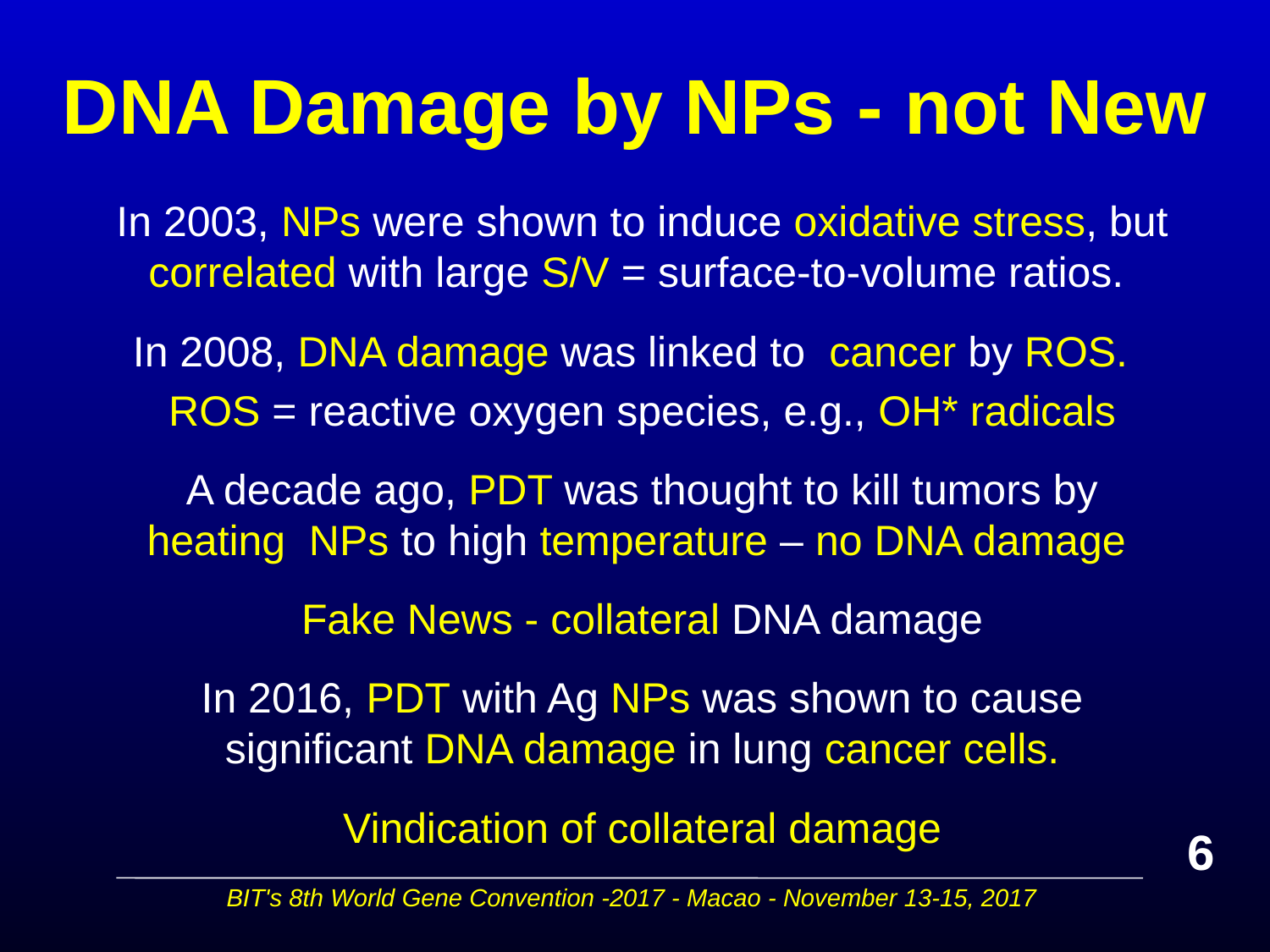

# DNA Damage by NPs - not New
In 2003, NPs were shown to induce oxidative stress, but correlated with large S/V = surface-to-volume ratios.

In 2008, DNA damage was linked to  cancer by ROS.
ROS = reactive oxygen species, e.g., OH* radicals

A decade ago, PDT was thought to kill tumors by heating  NPs to high temperature – no DNA damage

Fake News - collateral DNA damage

In 2016, PDT with Ag NPs was shown to cause significant DNA damage in lung cancer cells.

Vindication of collateral damage

6
BIT's 8th World Gene Convention -2017 - Macao - November 13-15, 2017